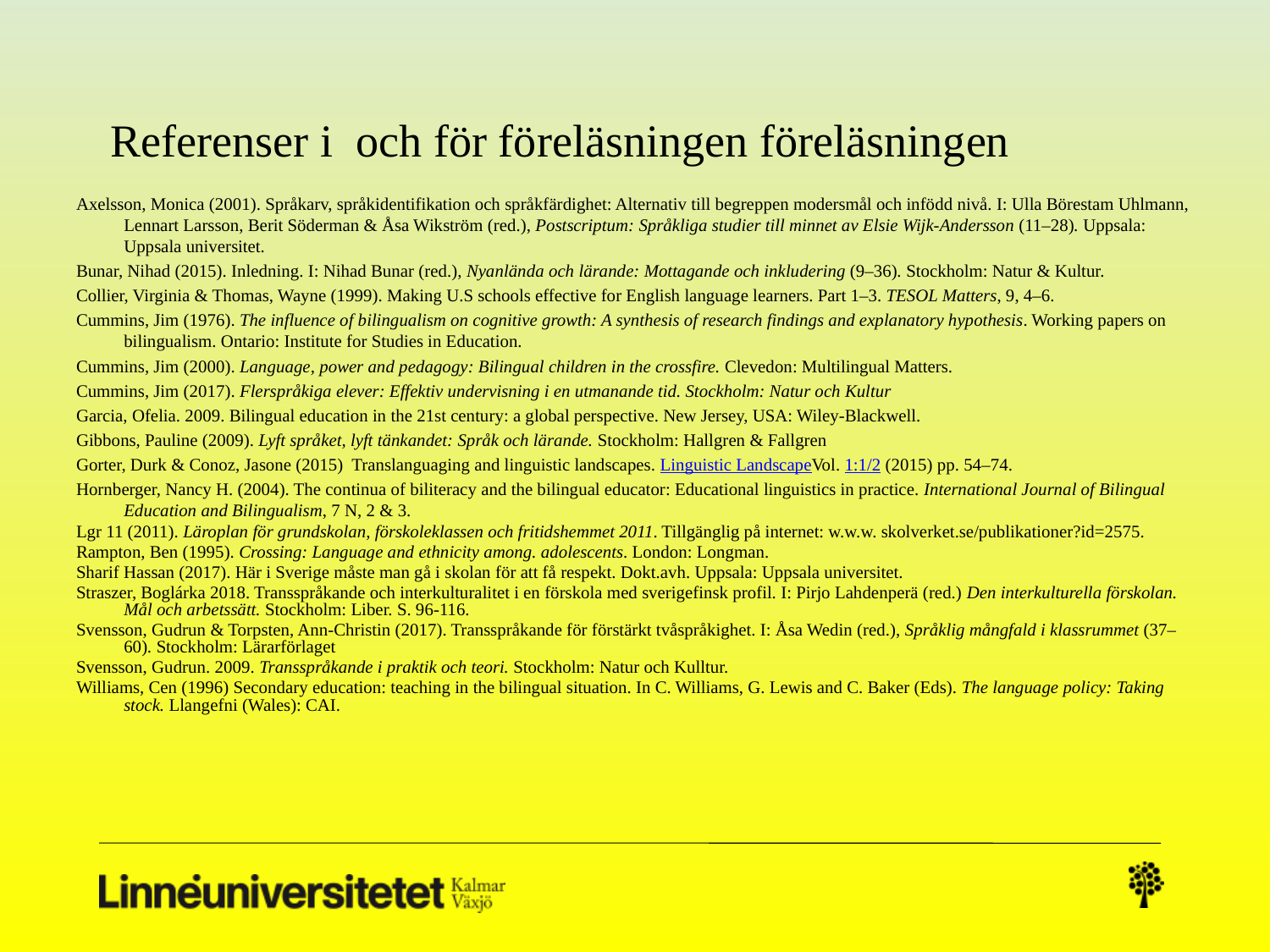

Referenser i  och för föreläsningen föreläsningen
Axelsson, Monica (2001). Språkarv, språkidentifikation och språkfärdighet: Alternativ till begreppen modersmål och infödd nivå. I: Ulla Börestam Uhlmann, Lennart Larsson, Berit Söderman & Åsa Wikström (red.), Postscriptum: Språkliga studier till minnet av Elsie Wijk-Andersson (11–28). Uppsala: Uppsala universitet.
Bunar, Nihad (2015). Inledning. I: Nihad Bunar (red.), Nyanlända och lärande: Mottagande och inkludering (9–36). Stockholm: Natur & Kultur.
Collier, Virginia & Thomas, Wayne (1999). Making U.S schools effective for English language learners. Part 1–3. TESOL Matters, 9, 4–6.
Cummins, Jim (1976). The influence of bilingualism on cognitive growth: A synthesis of research findings and explanatory hypothesis. Working papers on bilingualism. Ontario: Institute for Studies in Education.
Cummins, Jim (2000). Language, power and pedagogy: Bilingual children in the crossfire. Clevedon: Multilingual Matters.
Cummins, Jim (2017). Flerspråkiga elever: Effektiv undervisning i en utmanande tid. Stockholm: Natur och Kultur
Garcia, Ofelia. 2009. Bilingual education in the 21st century: a global perspective. New Jersey, USA: Wiley-Blackwell.
Gibbons, Pauline (2009). Lyft språket, lyft tänkandet: Språk och lärande. Stockholm: Hallgren & Fallgren
Gorter, Durk & Conoz, Jasone (2015)  Translanguaging and linguistic landscapes. Linguistic LandscapeVol. 1:1/2 (2015) pp. 54–74.
Hornberger, Nancy H. (2004). The continua of biliteracy and the bilingual educator: Educational linguistics in practice. International Journal of Bilingual Education and Bilingualism, 7 N, 2 & 3.
Lgr 11 (2011). Läroplan för grundskolan, förskoleklassen och fritidshemmet 2011. Tillgänglig på internet: w.w.w. skolverket.se/publikationer?id=2575.
Rampton, Ben (1995). Crossing: Language and ethnicity among. adolescents. London: Longman.
Sharif Hassan (2017). Här i Sverige måste man gå i skolan för att få respekt. Dokt.avh. Uppsala: Uppsala universitet.
Straszer, Boglárka 2018. Transspråkande och interkulturalitet i en förskola med sverigefinsk profil. I: Pirjo Lahdenperä (red.) Den interkulturella förskolan. Mål och arbetssätt. Stockholm: Liber. S. 96-116.
Svensson, Gudrun & Torpsten, Ann-Christin (2017). Transspråkande för förstärkt tvåspråkighet. I: Åsa Wedin (red.), Språklig mångfald i klassrummet (37–60). Stockholm: Lärarförlaget
Svensson, Gudrun. 2009. Transspråkande i praktik och teori. Stockholm: Natur och Kulltur.
Williams, Cen (1996) Secondary education: teaching in the bilingual situation. In C. Williams, G. Lewis and C. Baker (Eds). The language policy: Taking stock. Llangefni (Wales): CAI.